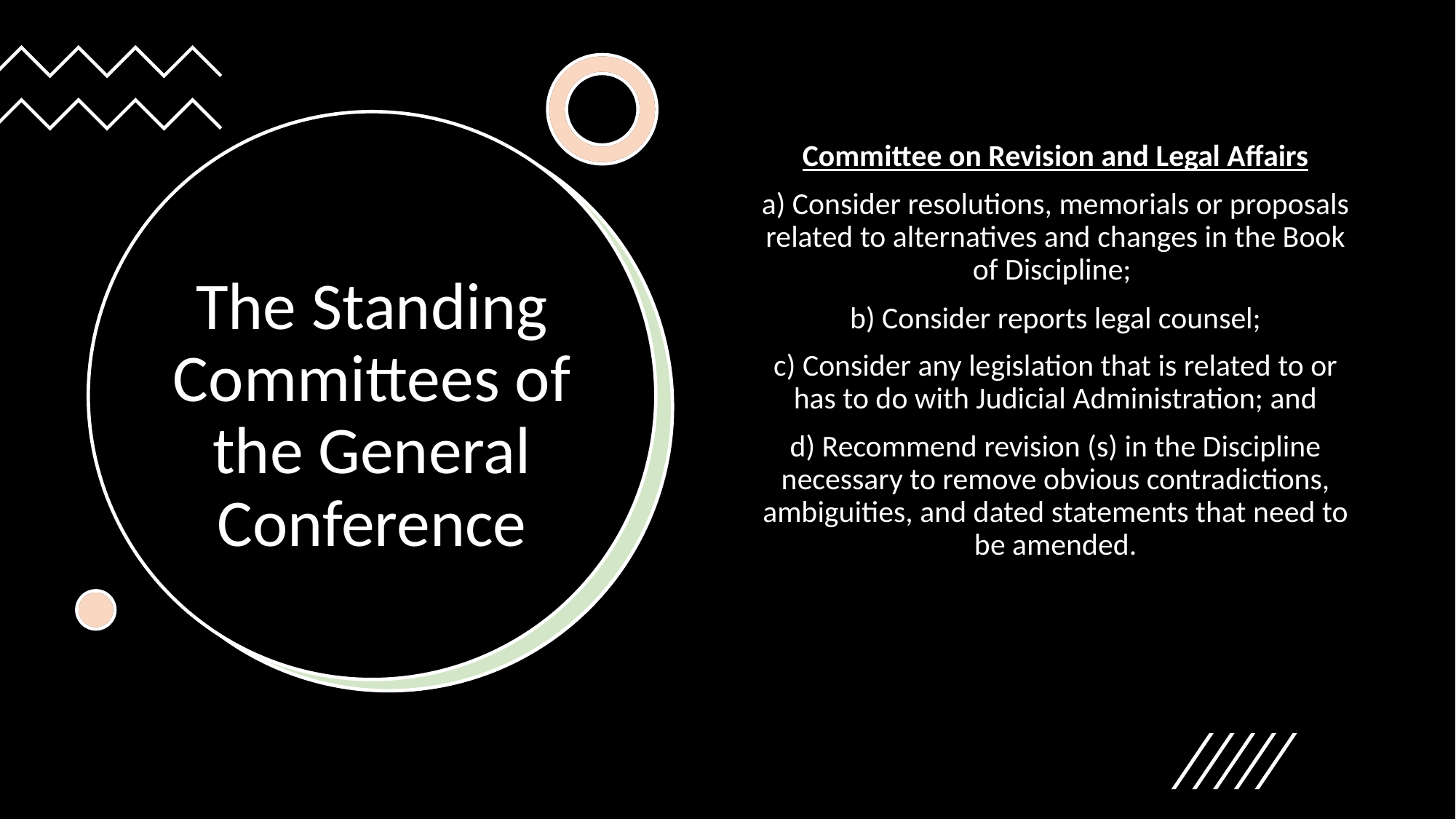

Committee on Revision and Legal Affairs
a) Consider resolutions, memorials or proposals related to alternatives and changes in the Book of Discipline;
b) Consider reports legal counsel;
c) Consider any legislation that is related to or has to do with Judicial Administration; and
d) Recommend revision (s) in the Discipline necessary to remove obvious contradictions, ambiguities, and dated statements that need to be amended.
# The Standing Committees of the General Conference